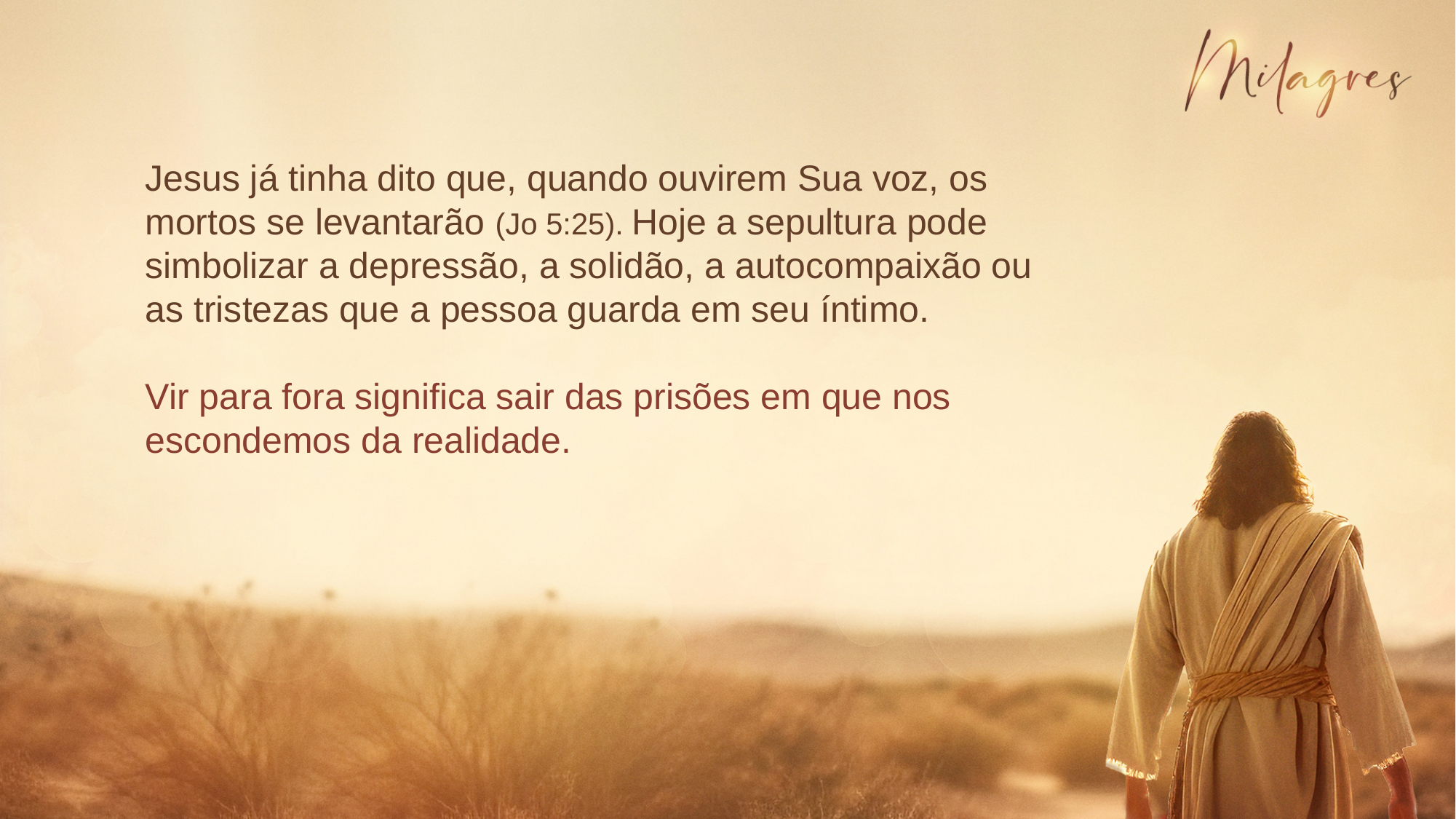

Jesus já tinha dito que, quando ouvirem Sua voz, os mortos se levantarão (Jo 5:25). Hoje a sepultura pode simbolizar a depressão, a solidão, a autocompaixão ou as tristezas que a pessoa guarda em seu íntimo.

Vir para fora significa sair das prisões em que nos escondemos da realidade.